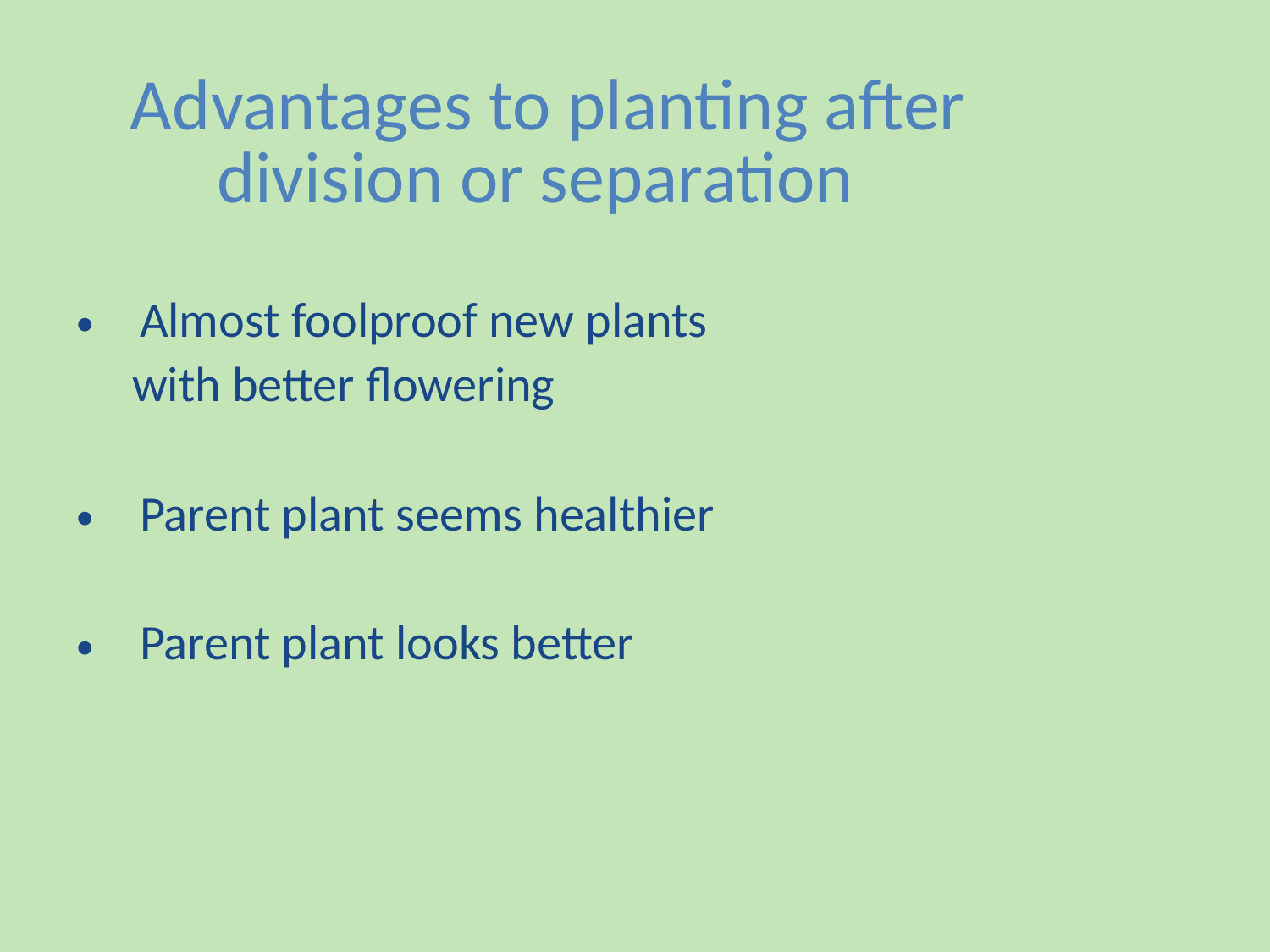

# Advantages to planting after   	division or separation

Almost foolproof new plants
     with better flowering

Parent plant seems healthier

Parent plant looks better